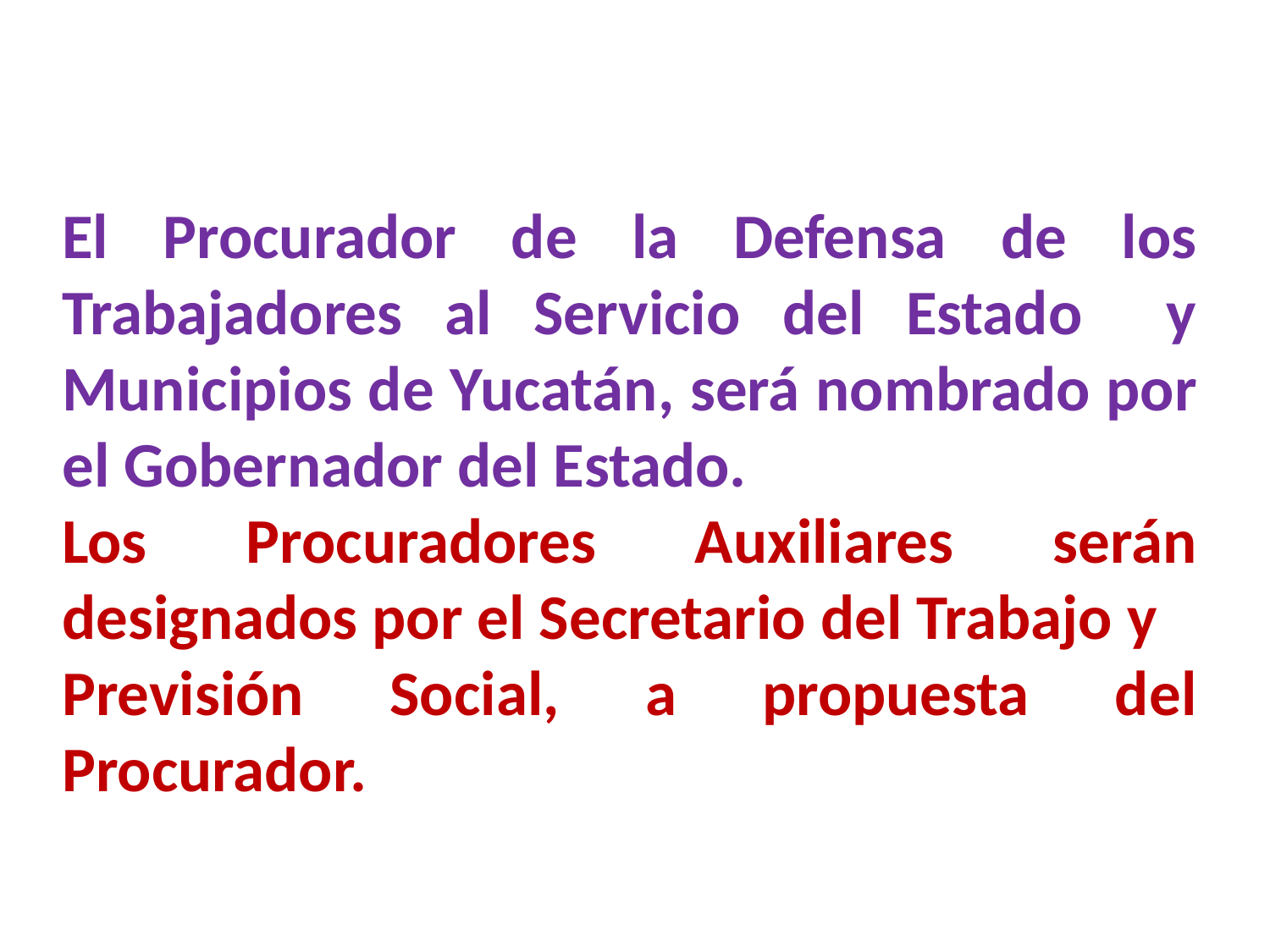

El Procurador de la Defensa de los Trabajadores al Servicio del Estado  y Municipios de Yucatán, será nombrado por el Gobernador del Estado.
Los Procuradores Auxiliares serán designados por el Secretario del Trabajo y
Previsión Social, a propuesta del Procurador.